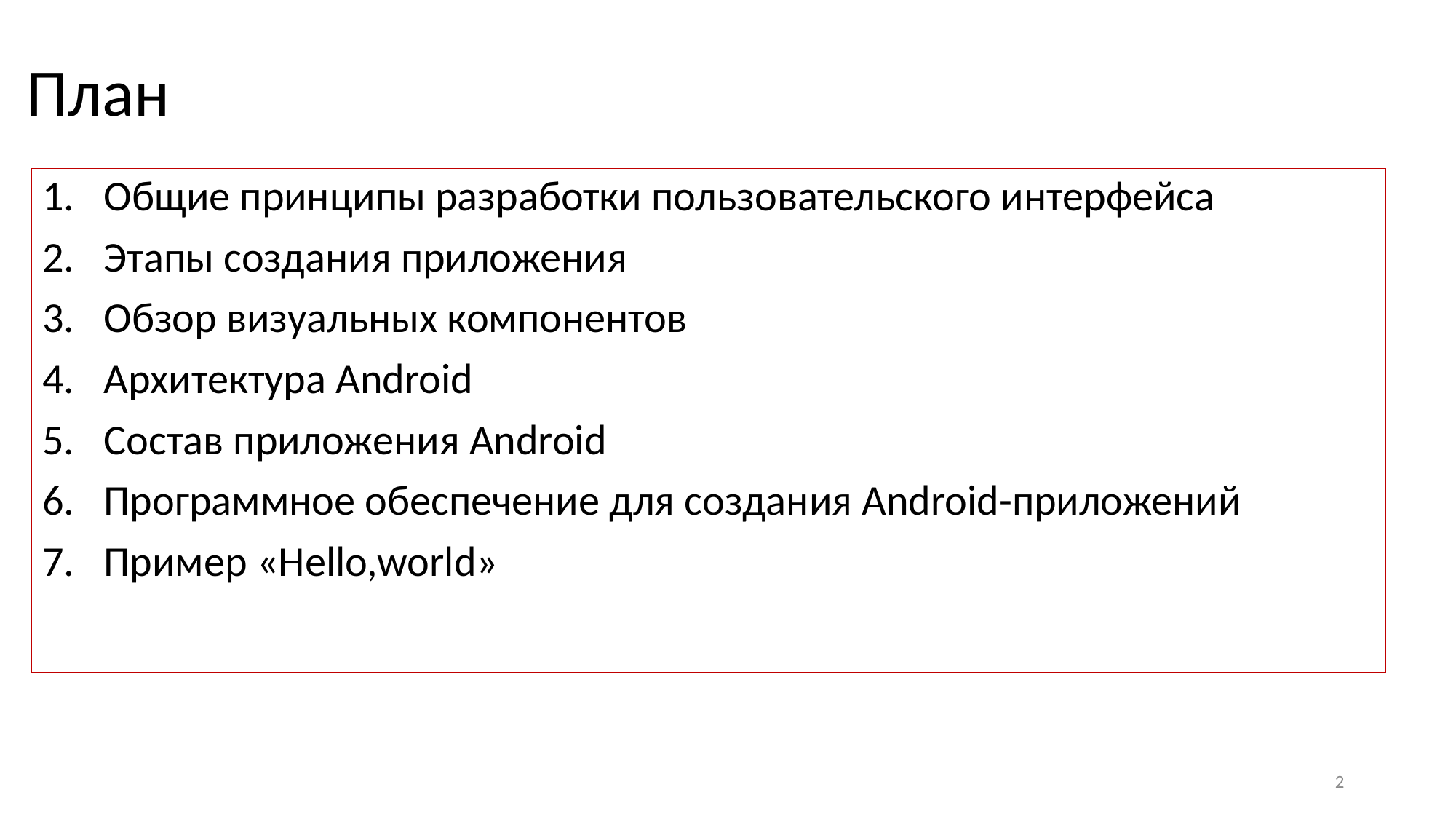

# План
Общие принципы разработки пользовательского интерфейса
Этапы создания приложения
Обзор визуальных компонентов
Архитектура Android
Состав приложения Android
Программное обеспечение для создания Android-приложений
Пример «Hello,world»
2